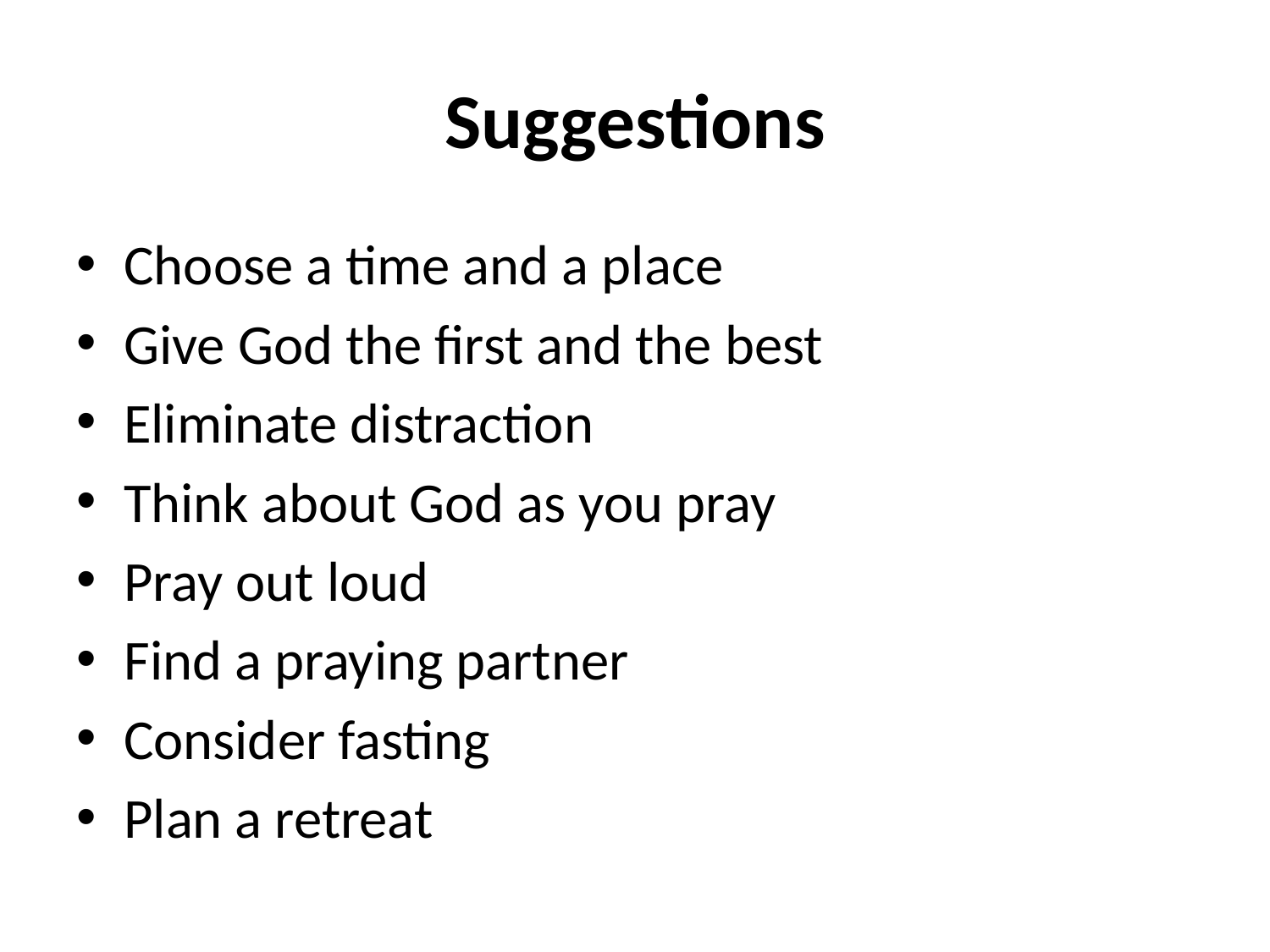

# Suggestions
Choose a time and a place
Give God the first and the best
Eliminate distraction
Think about God as you pray
Pray out loud
Find a praying partner
Consider fasting
Plan a retreat